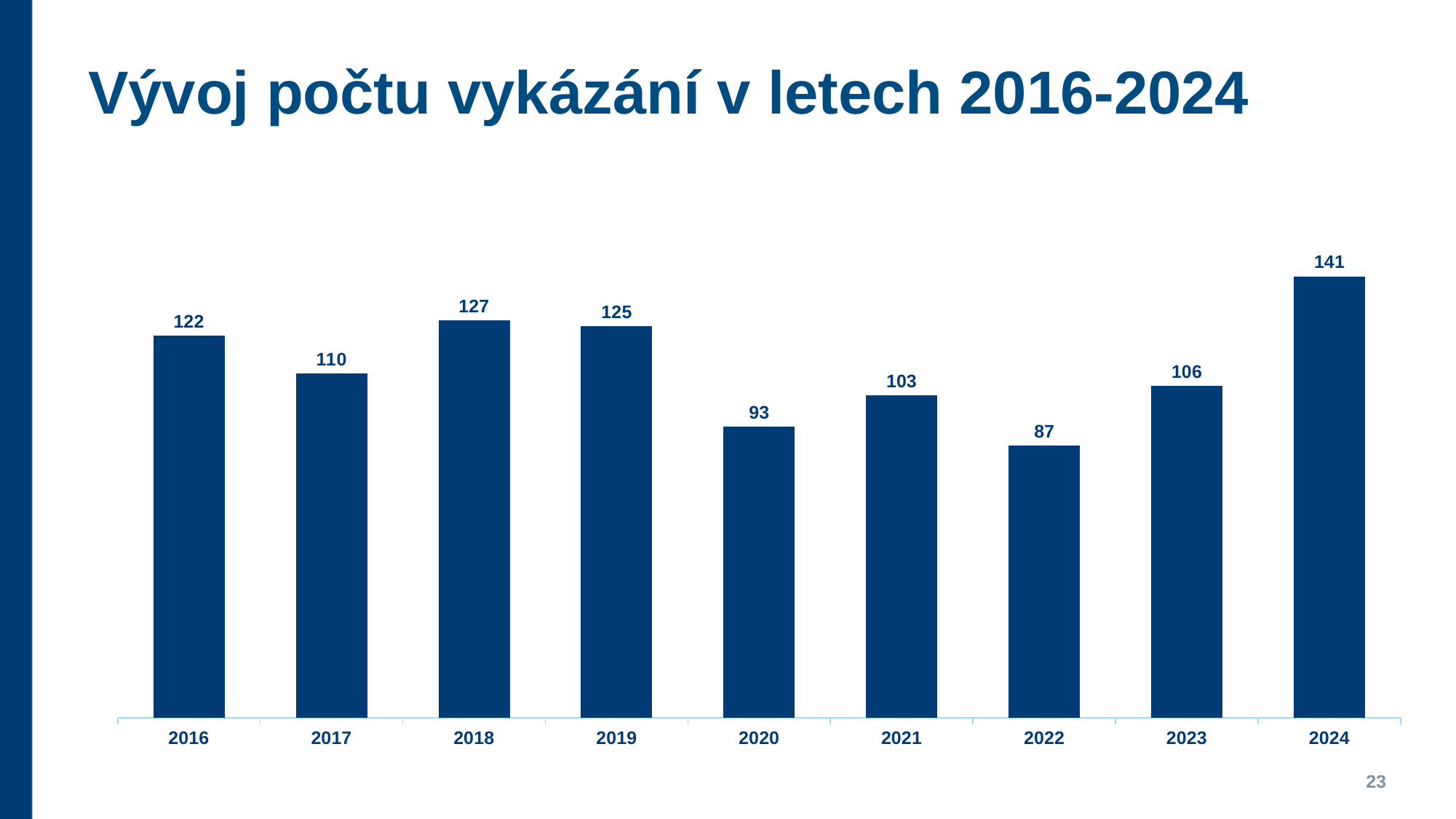

# Vývoj počtu vykázání v letech 2016-2024

### Chart

| Category | VYKÁZÁNÍ |  |
|---|---|---|
| 2016 | 122.0 | None |
| 2017 | 110.0 | None |
| 2018 | 127.0 | None |
| 2019 | 125.0 | None |
| 2020 | 93.0 | None |
| 2021 | 103.0 | None |
| 2022 | 87.0 | None |
| 2023 | 106.0 | None |
| 2024 | 141.0 | None |
23